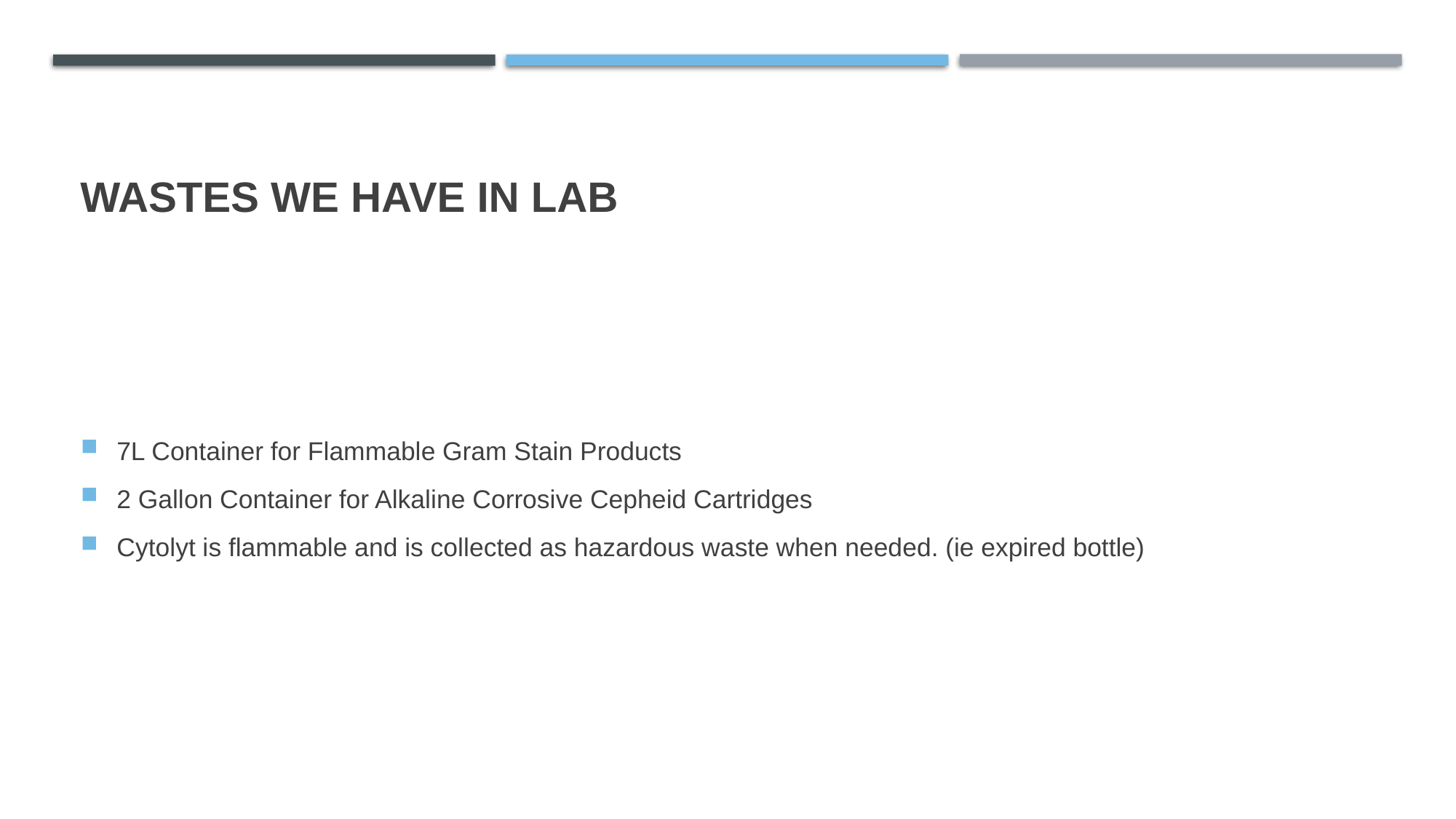

# Wastes we have in lab
7L Container for Flammable Gram Stain Products
2 Gallon Container for Alkaline Corrosive Cepheid Cartridges
Cytolyt is flammable and is collected as hazardous waste when needed. (ie expired bottle)